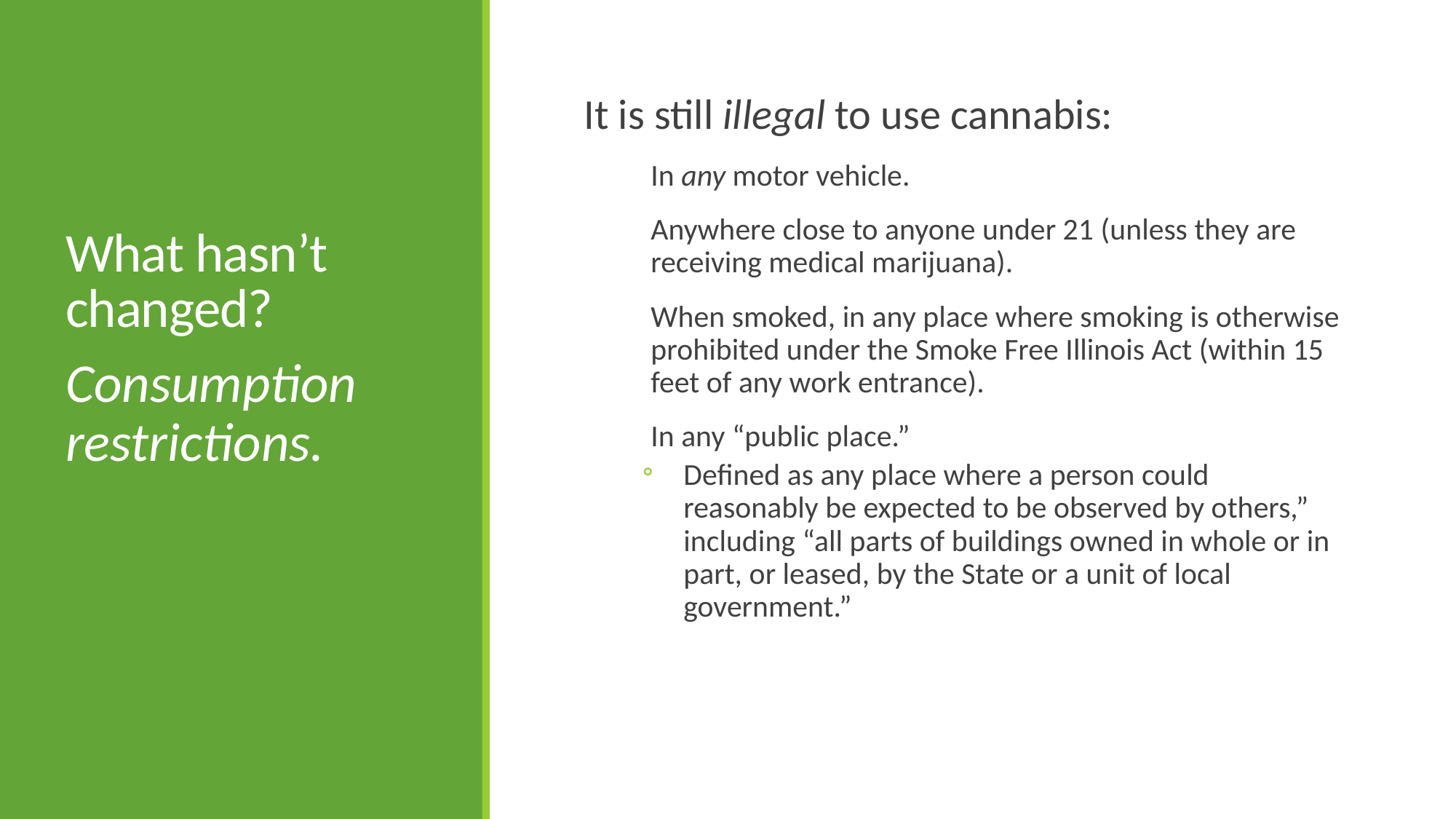

# What hasn’t changed?
It is still illegal to use cannabis:
In any motor vehicle.
Anywhere close to anyone under 21 (unless they are receiving medical marijuana).
When smoked, in any place where smoking is otherwise prohibited under the Smoke Free Illinois Act (within 15 feet of any work entrance).
In any “public place.”
Defined as any place where a person could reasonably be expected to be observed by others,” including “all parts of buildings owned in whole or in part, or leased, by the State or a unit of local government.”

Consumption restrictions.